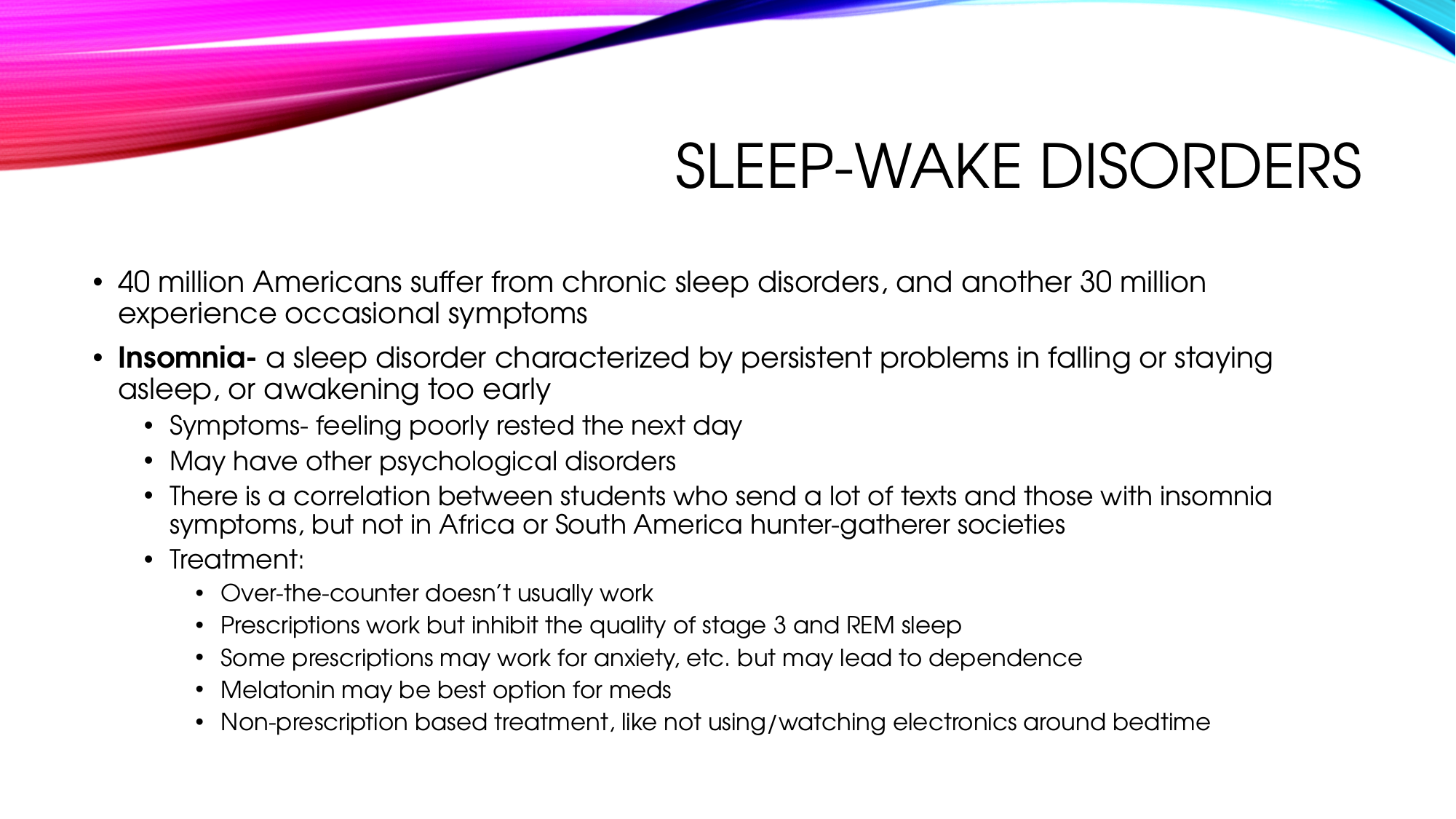

# Sleep-wake disorders
40 million Americans suffer from chronic sleep disorders, and another 30 million experience occasional symptoms
Insomnia- a sleep disorder characterized by persistent problems in falling or staying asleep, or awakening too early
Symptoms- feeling poorly rested the next day
May have other psychological disorders
There is a correlation between students who send a lot of texts and those with insomnia symptoms, but not in Africa or South America hunter-gatherer societies
Treatment:
Over-the-counter doesn’t usually work
Prescriptions work but inhibit the quality of stage 3 and REM sleep
Some prescriptions may work for anxiety, etc. but may lead to dependence
Melatonin may be best option for meds
Non-prescription based treatment, like not using/watching electronics around bedtime